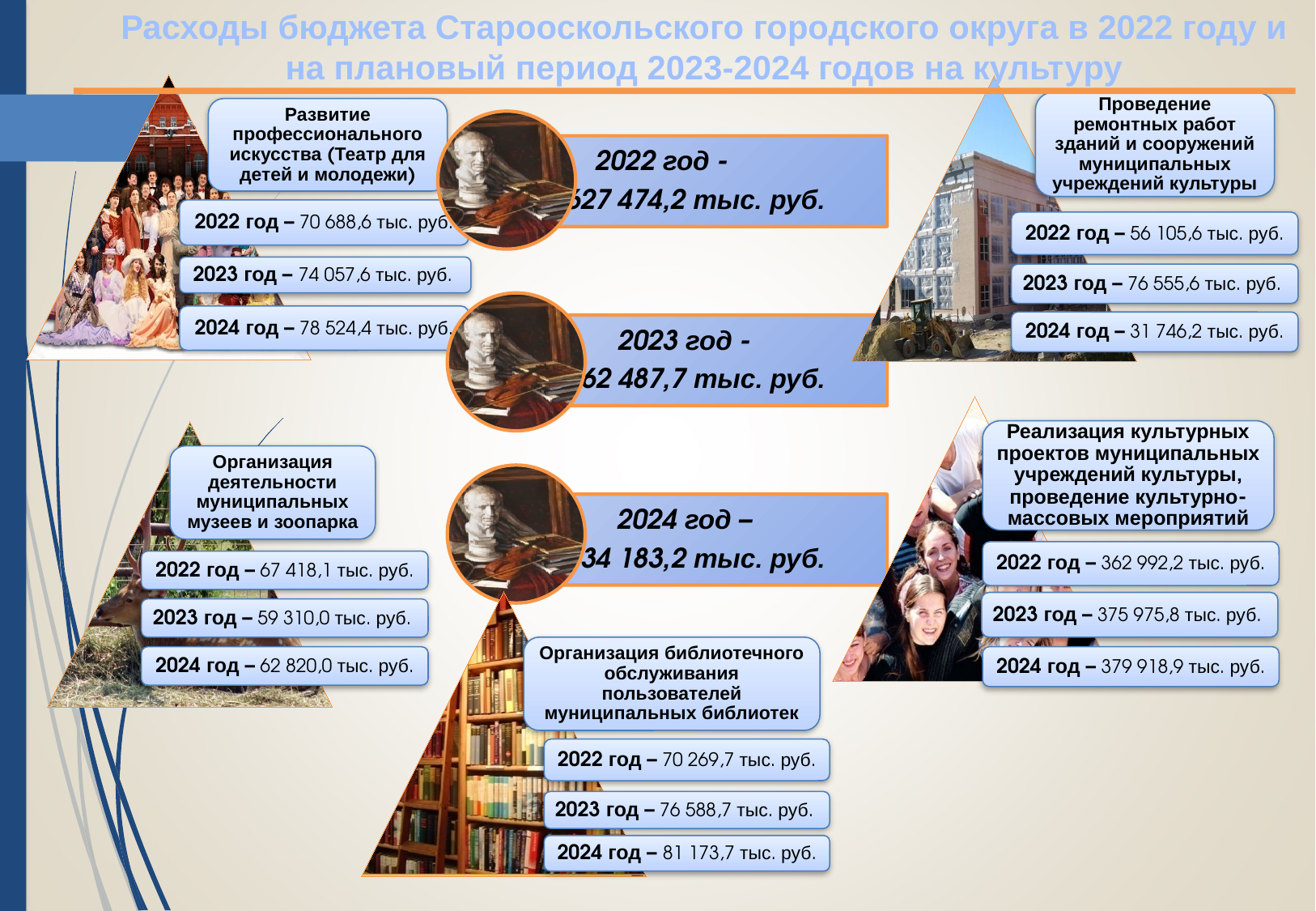

Расходы бюджета Старооскольского городского округа в 2022 году и на плановый период 2023-2024 годов на культуру

Развитие профессионального искусства (Театр для детей и молодежи)
2022 год – 70 688,6 тыс. руб.
2023 год – 74 057,6 тыс. руб.
2024 год – 78 524,4 тыс. руб.

Проведение ремонтных работ зданий и сооружений муниципальных учреждений культуры
2022 год – 56 105,6 тыс. руб.
2023 год – 76 555,6 тыс. руб.
2024 год – 31 746,2 тыс. руб.

2022 год -
        627 474,2 тыс. руб.

2023 год -
   662 487,7 тыс. руб.

2024 год –
   634 183,2 тыс. руб.

Реализация культурных проектов муниципальных учреждений культуры, проведение культурно-массовых мероприятий
2022 год – 362 992,2 тыс. руб.
2023 год – 375 975,8 тыс. руб.
2024 год – 379 918,9 тыс. руб.

Организация деятельности муниципальных музеев и зоопарка
2022 год – 67 418,1 тыс. руб.
2023 год – 59 310,0 тыс. руб.
2024 год – 62 820,0 тыс. руб.

Организация библиотечного обслуживания пользователей муниципальных библиотек
2022 год – 70 269,7 тыс. руб.
2023 год – 76 588,7 тыс. руб.
2024 год – 81 173,7 тыс. руб.